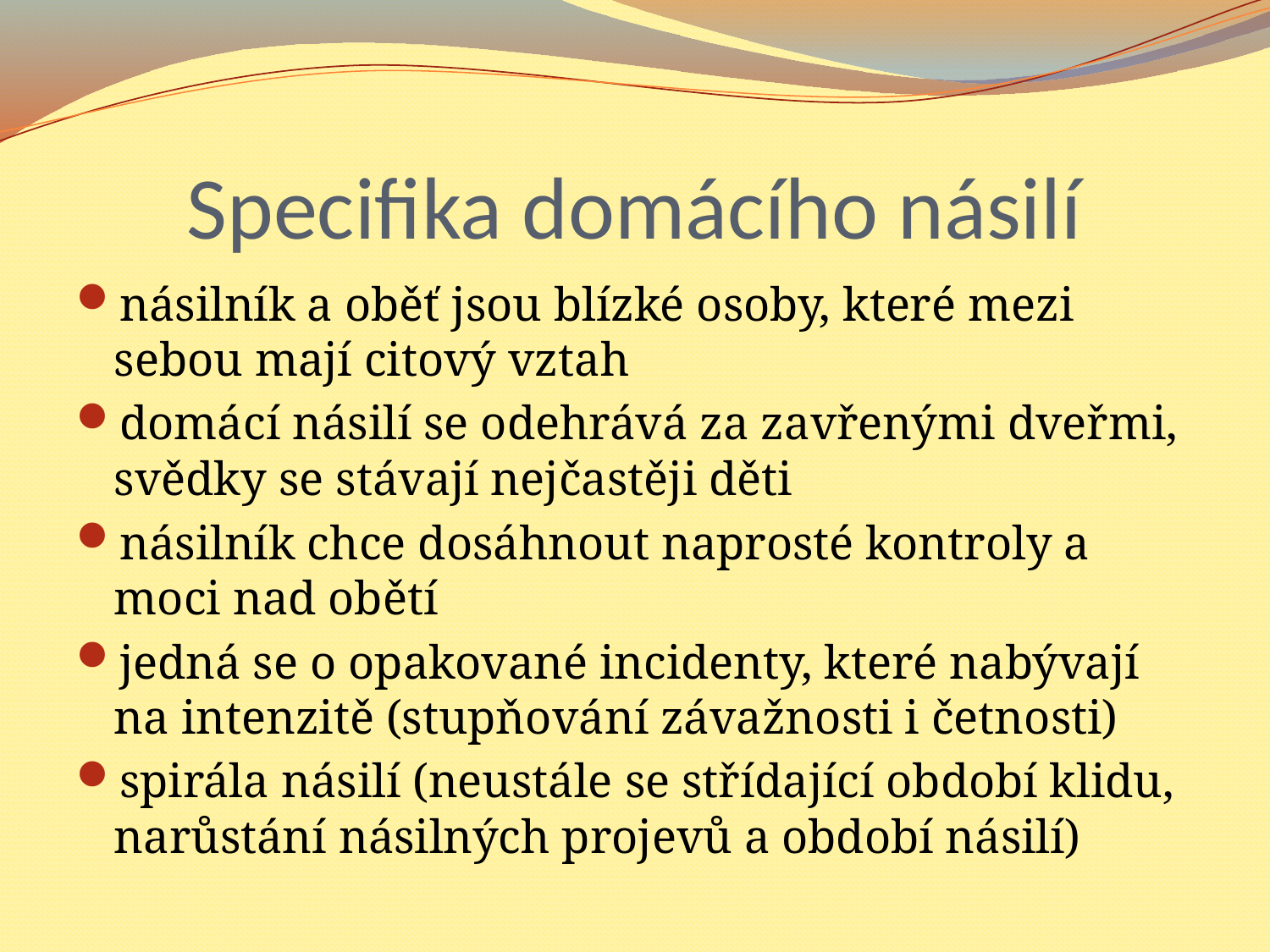

# Specifika domácího násilí
násilník a oběť jsou blízké osoby, které mezi sebou mají citový vztah
domácí násilí se odehrává za zavřenými dveřmi, svědky se stávají nejčastěji děti
násilník chce dosáhnout naprosté kontroly a moci nad obětí
jedná se o opakované incidenty, které nabývají na intenzitě (stupňování závažnosti i četnosti)
spirála násilí (neustále se střídající období klidu, narůstání násilných projevů a období násilí)